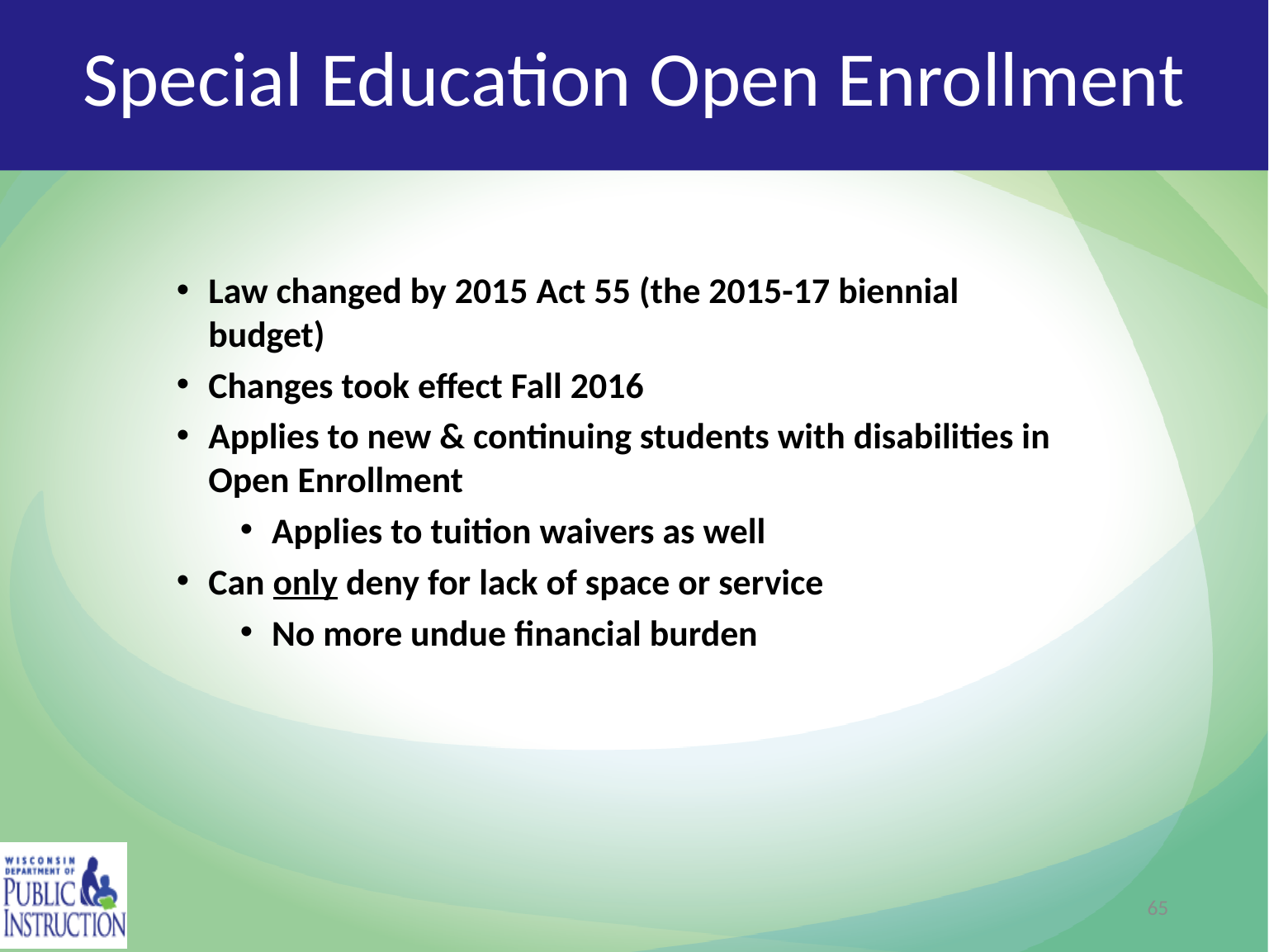

# Special Education Open Enrollment
Law changed by 2015 Act 55 (the 2015-17 biennial budget)
Changes took effect Fall 2016
Applies to new & continuing students with disabilities in Open Enrollment
Applies to tuition waivers as well
Can only deny for lack of space or service
No more undue financial burden
65